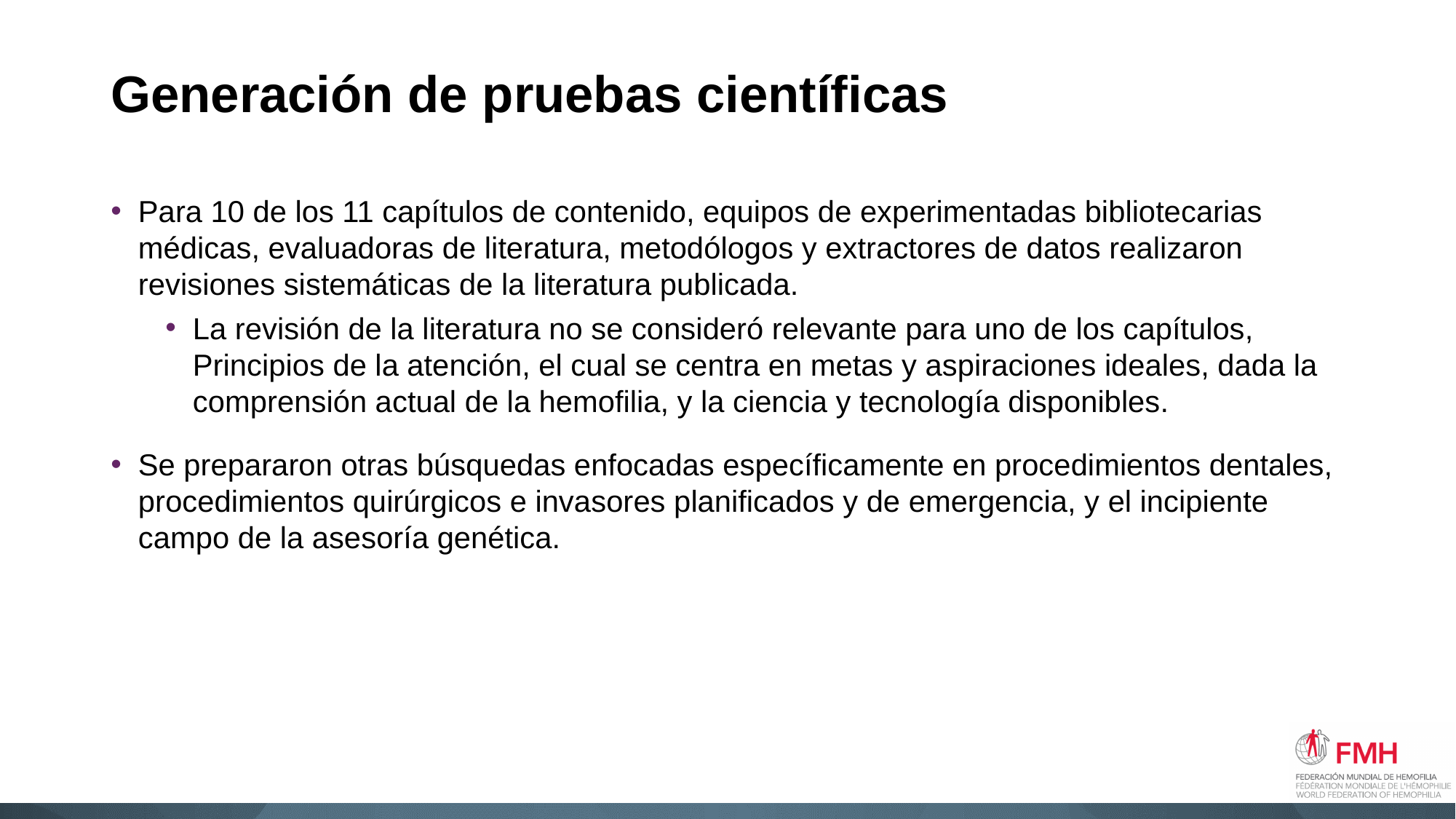

# Generación de pruebas científicas
Para 10 de los 11 capítulos de contenido, equipos de experimentadas bibliotecarias médicas, evaluadoras de literatura, metodólogos y extractores de datos realizaron revisiones sistemáticas de la literatura publicada.
La revisión de la literatura no se consideró relevante para uno de los capítulos, Principios de la atención, el cual se centra en metas y aspiraciones ideales, dada la comprensión actual de la hemofilia, y la ciencia y tecnología disponibles.
Se prepararon otras búsquedas enfocadas específicamente en procedimientos dentales, procedimientos quirúrgicos e invasores planificados y de emergencia, y el incipiente campo de la asesoría genética.